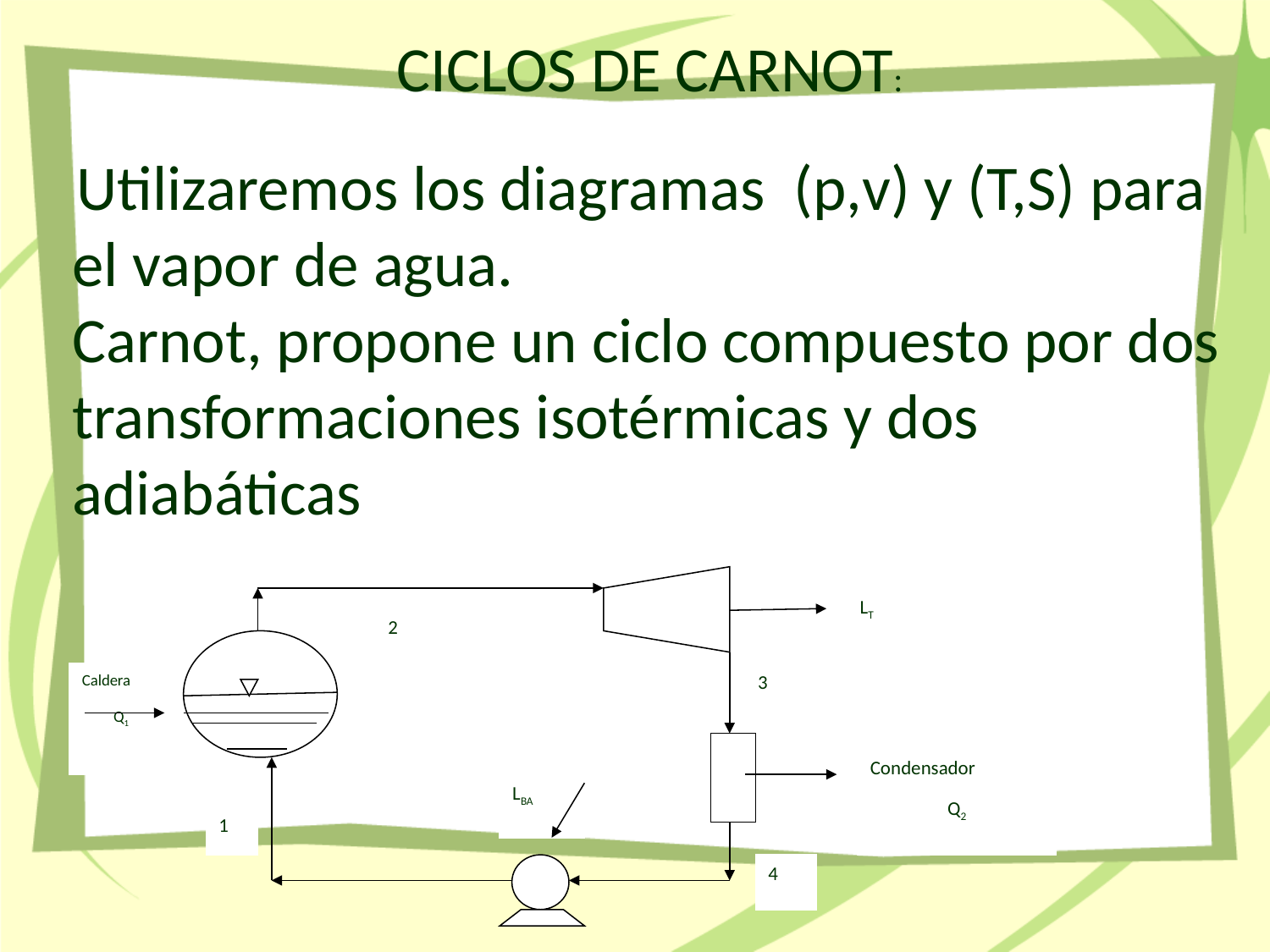

CICLOS DE CARNOT:

 Utilizaremos los diagramas  (p,v) y (T,S) para el vapor de agua.
Carnot, propone un ciclo compuesto por dos transformaciones isotérmicas y dos adiabáticas

LT
2

Caldera
Q1

3

Condensador
Q2

LBA
1

4